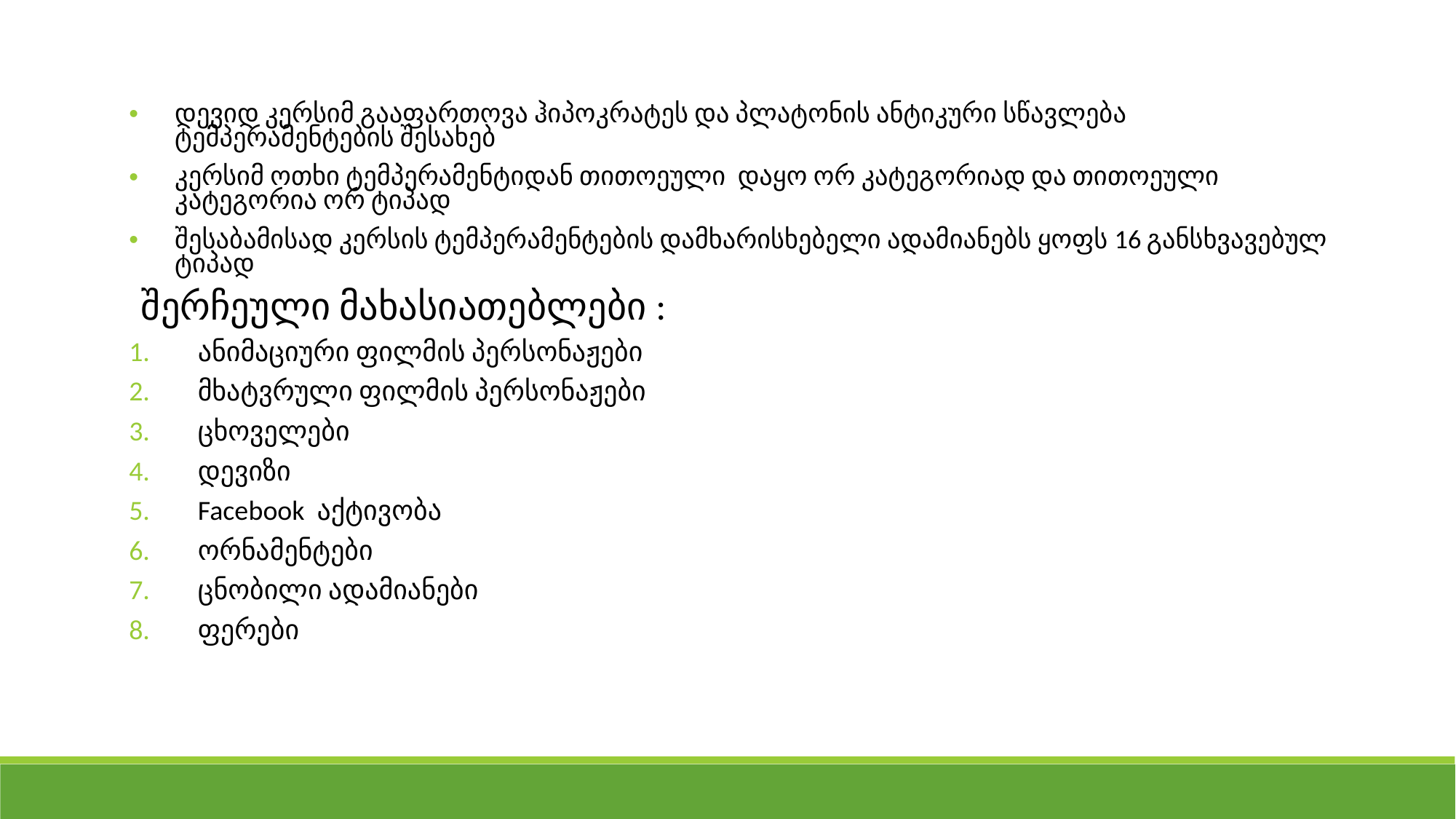

დევიდ კერსიმ გააფართოვა ჰიპოკრატეს და პლატონის ანტიკური სწავლება ტემპერამენტების შესახებ
კერსიმ ოთხი ტემპერამენტიდან თითოეული  დაყო ორ კატეგორიად და თითოეული კატეგორია ორ ტიპად
შესაბამისად კერსის ტემპერამენტების დამხარისხებელი ადამიანებს ყოფს 16 განსხვავებულ ტიპად
შერჩეული მახასიათებლები :
ანიმაციური ფილმის პერსონაჟები
მხატვრული ფილმის პერსონაჟები
ცხოველები
დევიზი
Facebook  აქტივობა
ორნამენტები
ცნობილი ადამიანები
ფერები